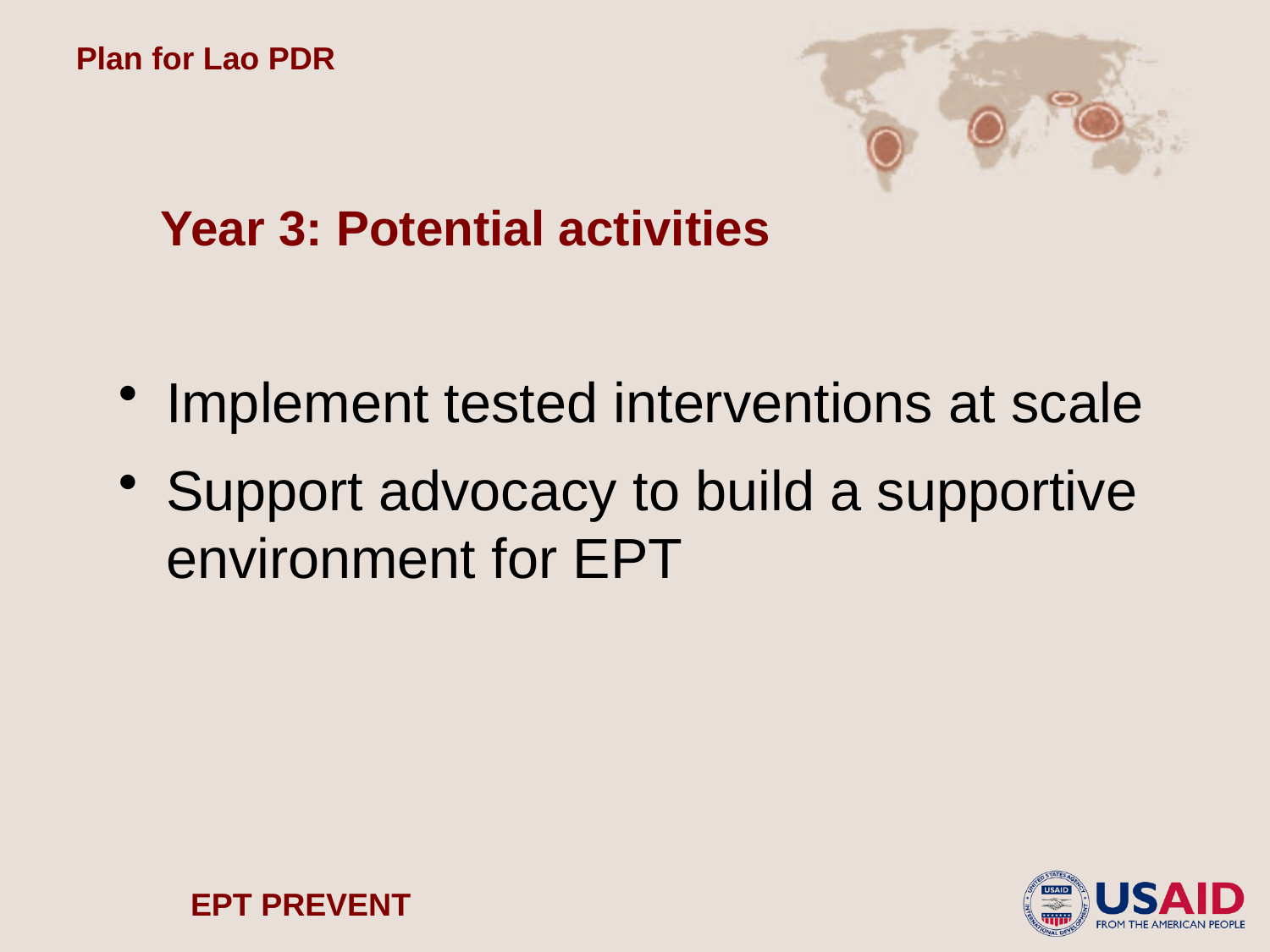

Plan for Lao PDR
# Year 3: Potential activities
Implement tested interventions at scale
Support advocacy to build a supportive environment for EPT